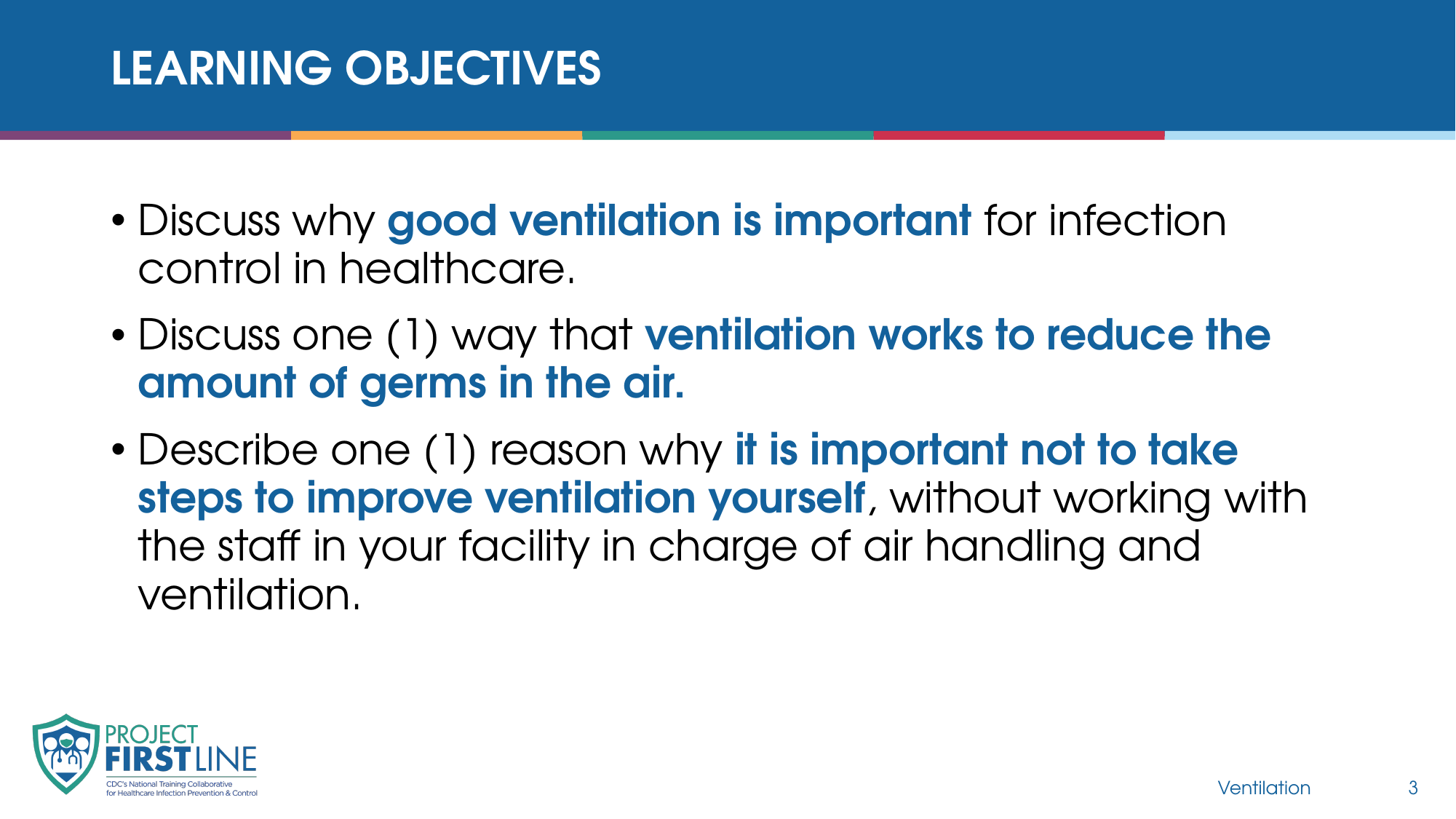

# Learning Objectives
Discuss why good ventilation is important for infection control in healthcare.
Discuss one (1) way that ventilation works to reduce the amount of germs in the air.
Describe one (1) reason why it is important not to take steps to improve ventilation yourself, without working with the staff in your facility in charge of air handling and ventilation.
Ventilation
3